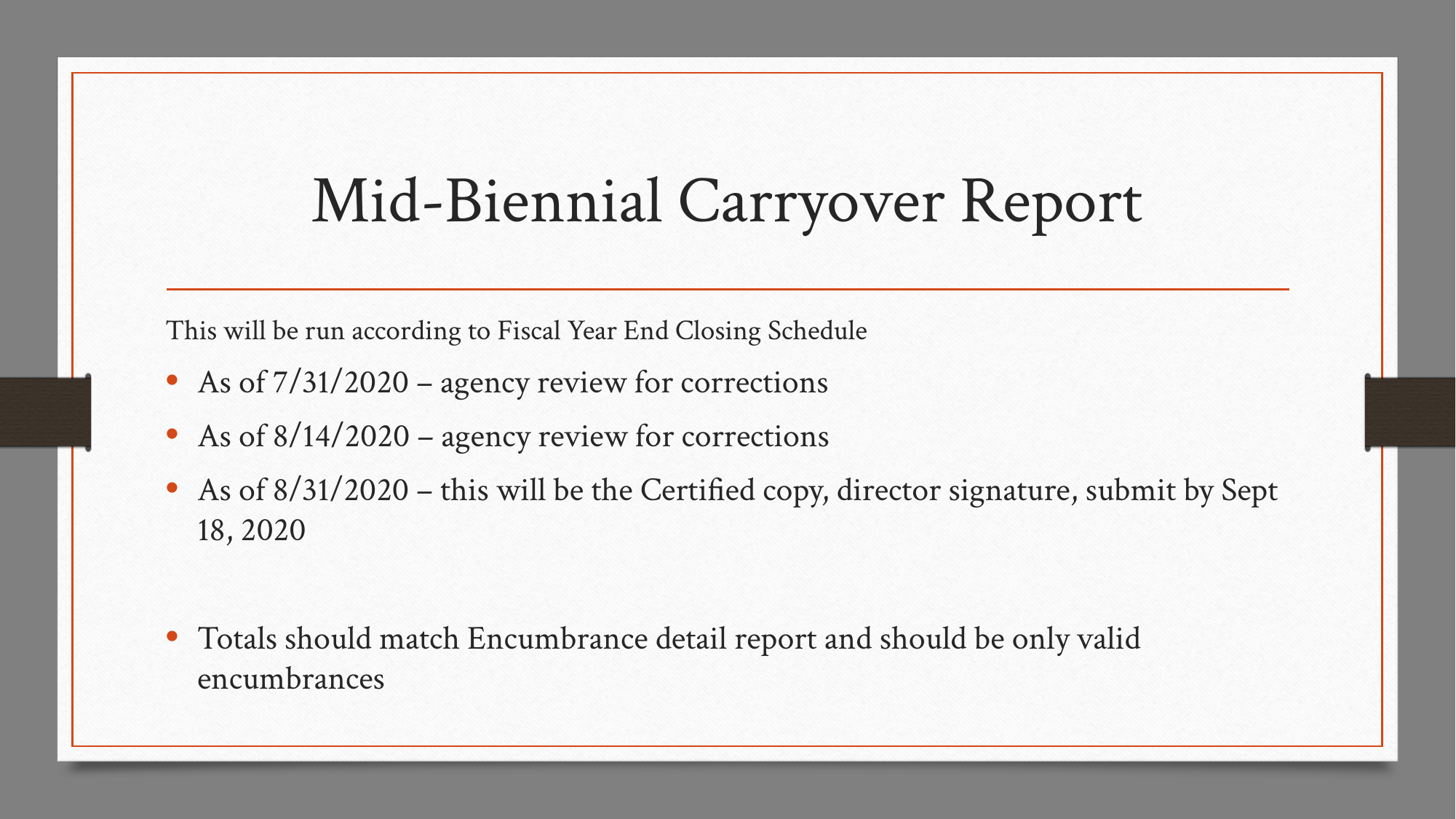

# Mid-Biennial Carryover Report
This will be run according to Fiscal Year End Closing Schedule
As of 7/31/2020 – agency review for corrections
As of 8/14/2020 – agency review for corrections
As of 8/31/2020 – this will be the Certified copy, director signature, submit by Sept 18, 2020

Totals should match Encumbrance detail report and should be only valid encumbrances